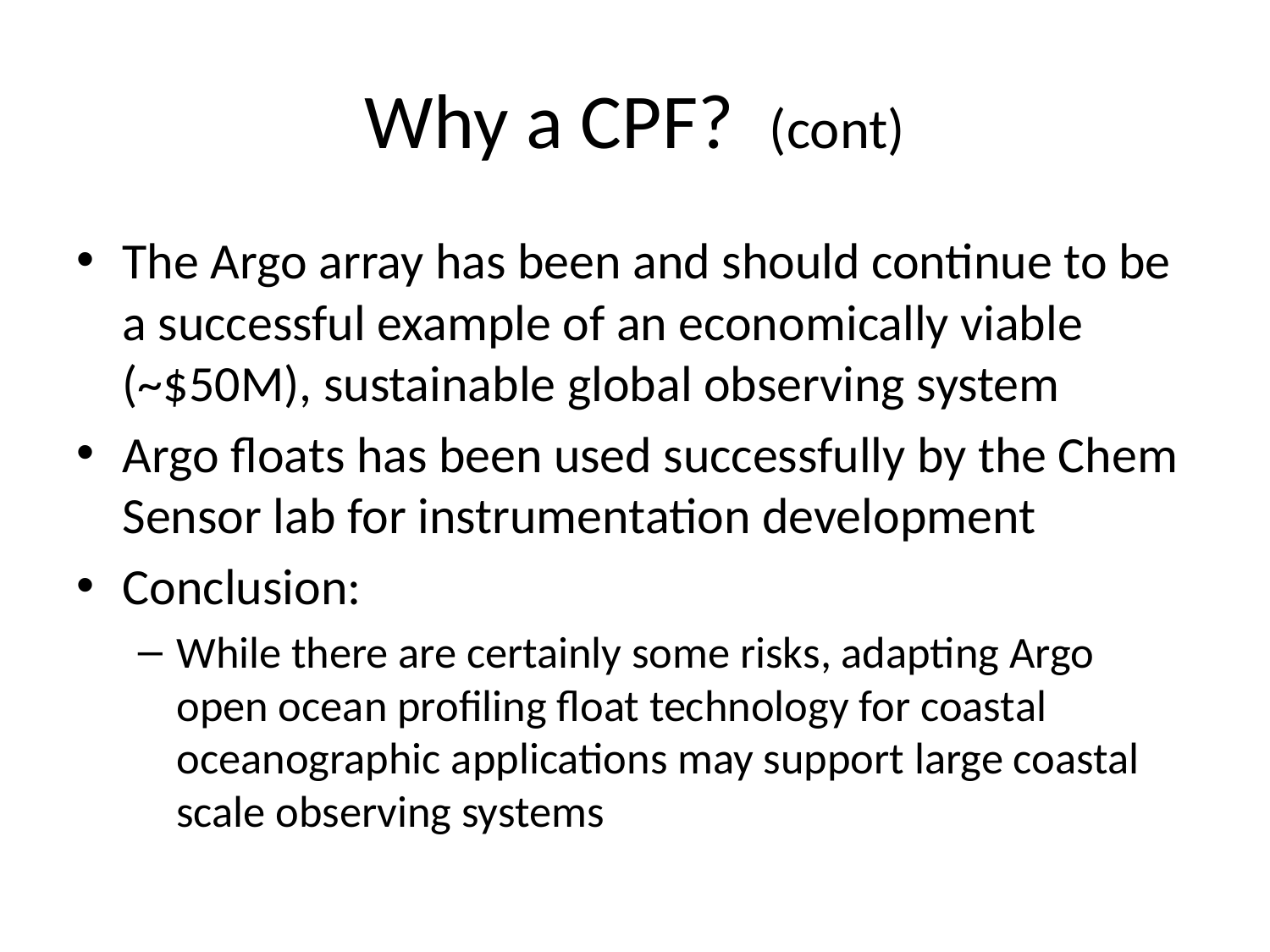

# Why a CPF?  (cont)
The Argo array has been and should continue to be a successful example of an economically viable (~$50M), sustainable global observing system
Argo floats has been used successfully by the Chem Sensor lab for instrumentation development
Conclusion:
While there are certainly some risks, adapting Argo open ocean profiling float technology for coastal oceanographic applications may support large coastal scale observing systems